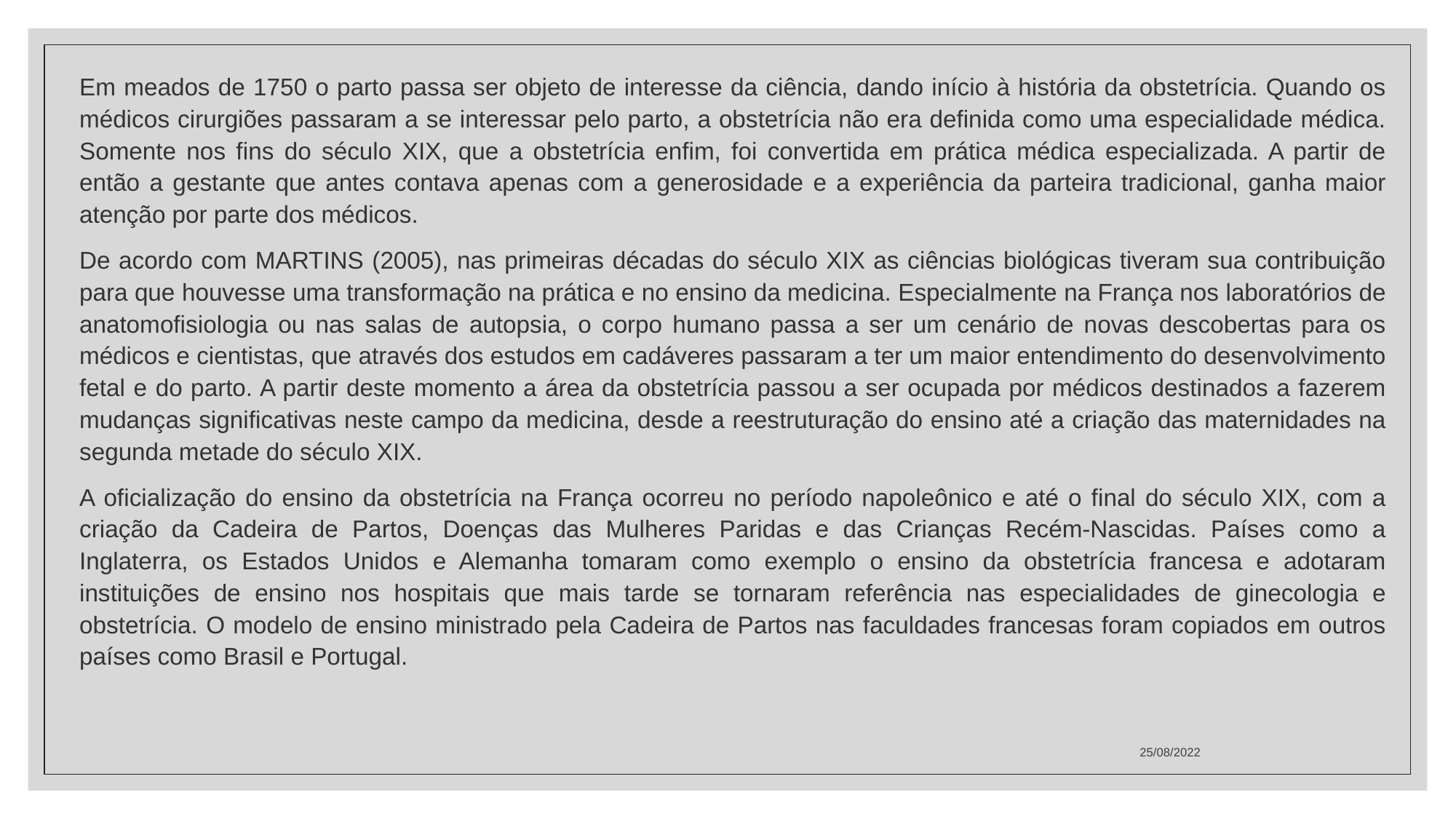

Em meados de 1750 o parto passa ser objeto de interesse da ciência, dando início à história da obstetrícia. Quando os médicos cirurgiões passaram a se interessar pelo parto, a obstetrícia não era definida como uma especialidade médica. Somente nos fins do século XIX, que a obstetrícia enfim, foi convertida em prática médica especializada. A partir de então a gestante que antes contava apenas com a generosidade e a experiência da parteira tradicional, ganha maior atenção por parte dos médicos.
De acordo com MARTINS (2005), nas primeiras décadas do século XIX as ciências biológicas tiveram sua contribuição para que houvesse uma transformação na prática e no ensino da medicina. Especialmente na França nos laboratórios de anatomofisiologia ou nas salas de autopsia, o corpo humano passa a ser um cenário de novas descobertas para os médicos e cientistas, que através dos estudos em cadáveres passaram a ter um maior entendimento do desenvolvimento fetal e do parto. A partir deste momento a área da obstetrícia passou a ser ocupada por médicos destinados a fazerem mudanças significativas neste campo da medicina, desde a reestruturação do ensino até a criação das maternidades na segunda metade do século XIX.
A oficialização do ensino da obstetrícia na França ocorreu no período napoleônico e até o final do século XIX, com a criação da Cadeira de Partos, Doenças das Mulheres Paridas e das Crianças Recém-Nascidas. Países como a Inglaterra, os Estados Unidos e Alemanha tomaram como exemplo o ensino da obstetrícia francesa e adotaram instituições de ensino nos hospitais que mais tarde se tornaram referência nas especialidades de ginecologia e obstetrícia. O modelo de ensino ministrado pela Cadeira de Partos nas faculdades francesas foram copiados em outros países como Brasil e Portugal.

25/08/2022